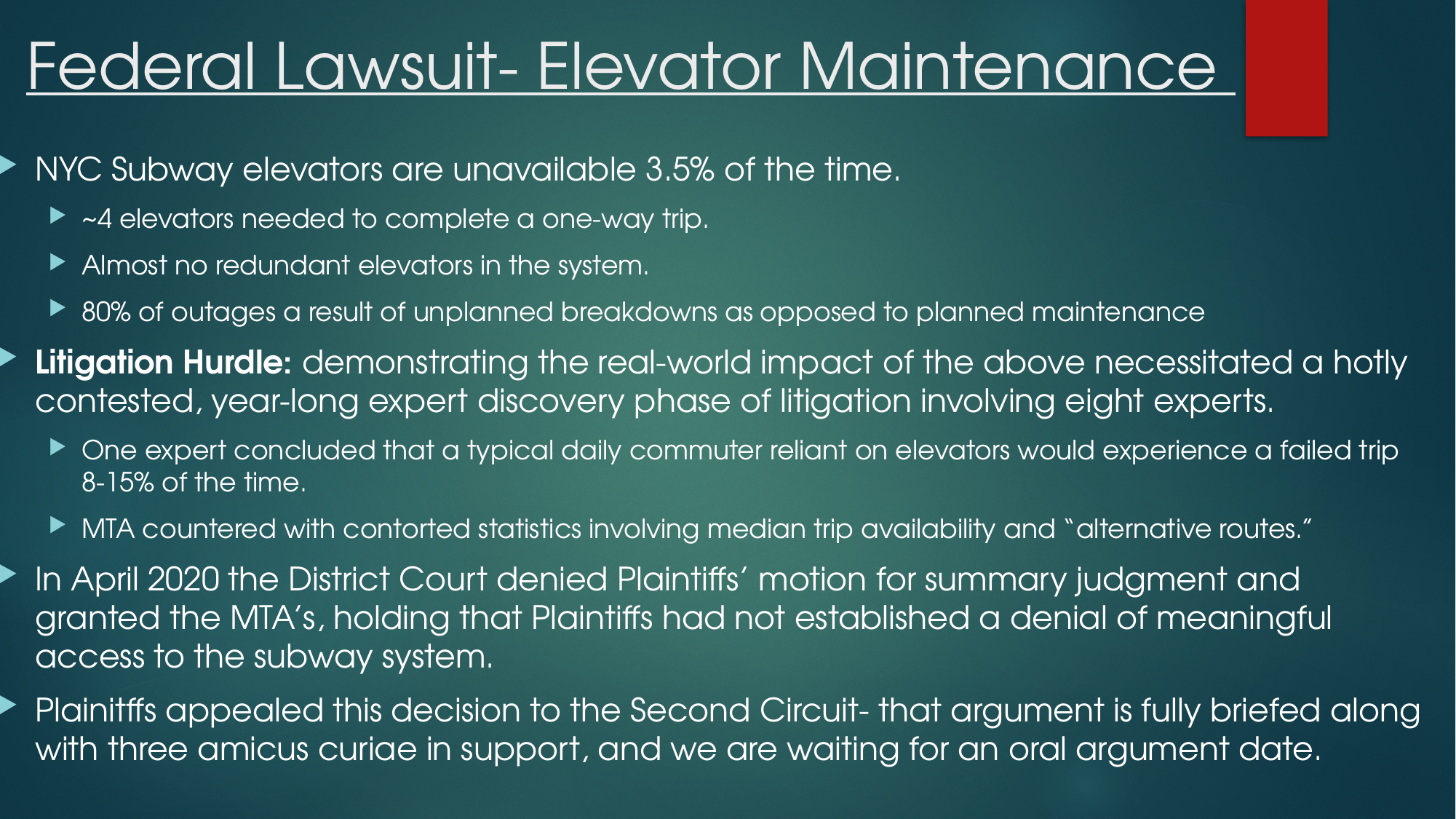

# Federal Lawsuit- Elevator Maintenance
NYC Subway elevators are unavailable 3.5% of the time.
~4 elevators needed to complete a one-way trip.
Almost no redundant elevators in the system.
80% of outages a result of unplanned breakdowns as opposed to planned maintenance
Litigation Hurdle: demonstrating the real-world impact of the above necessitated a hotly contested, year-long expert discovery phase of litigation involving eight experts.
One expert concluded that a typical daily commuter reliant on elevators would experience a failed trip 8-15% of the time.
MTA countered with contorted statistics involving median trip availability and “alternative routes.”
In April 2020 the District Court denied Plaintiffs’ motion for summary judgment and granted the MTA’s, holding that Plaintiffs had not established a denial of meaningful access to the subway system.
Plainitffs appealed this decision to the Second Circuit- that argument is fully briefed along with three amicus curiae in support, and we are waiting for an oral argument date.